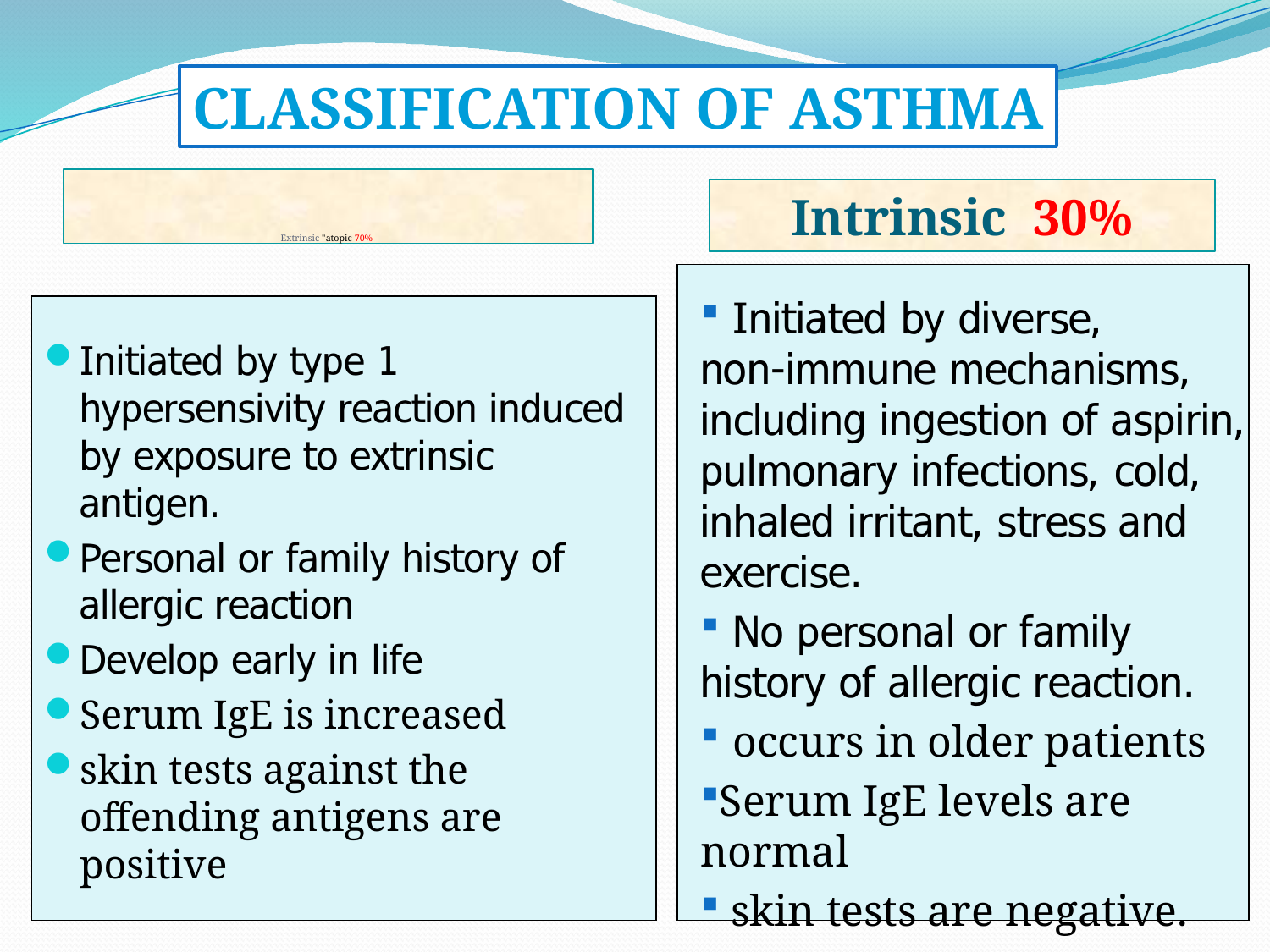

CLASSIFICATION OF ASTHMA
# Extrinsic "atopic 70%
Intrinsic  30%

Initiated by type 1 hypersensivity reaction induced by exposure to extrinsic antigen.
Personal or family history of allergic reaction
Develop early in life
Serum IgE is increased
skin tests against the offending antigens are positive
 Initiated by diverse,      non-immune mechanisms, including ingestion of aspirin, pulmonary infections, cold, inhaled irritant, stress and exercise.
 No personal or family history of allergic reaction.
 occurs in older patients
Serum IgE levels are normal
 skin tests are negative.